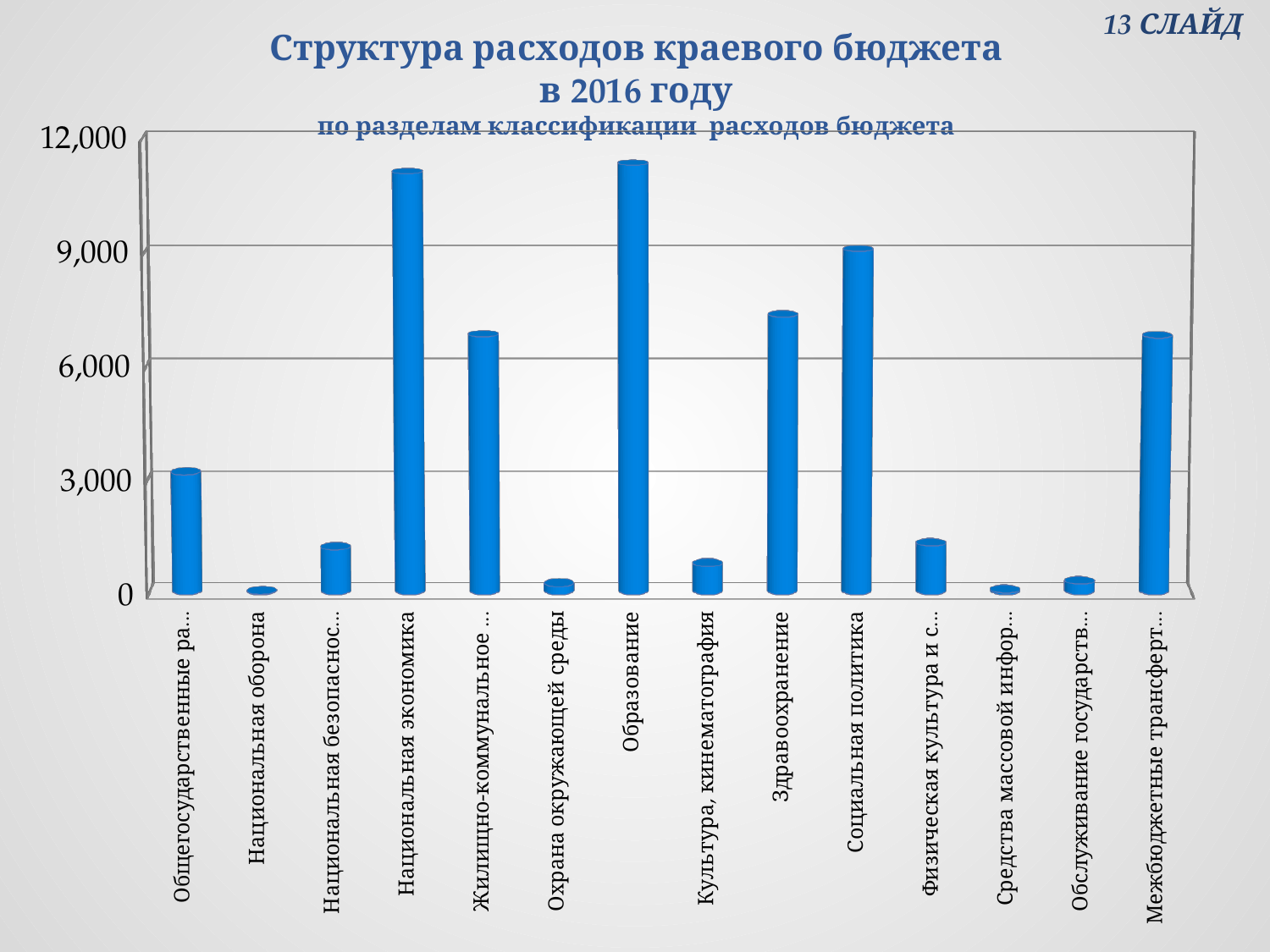

13 СЛАЙД
# Структура расходов краевого бюджета в 2016 году по разделам классификации  расходов бюджета

[unsupported chart]